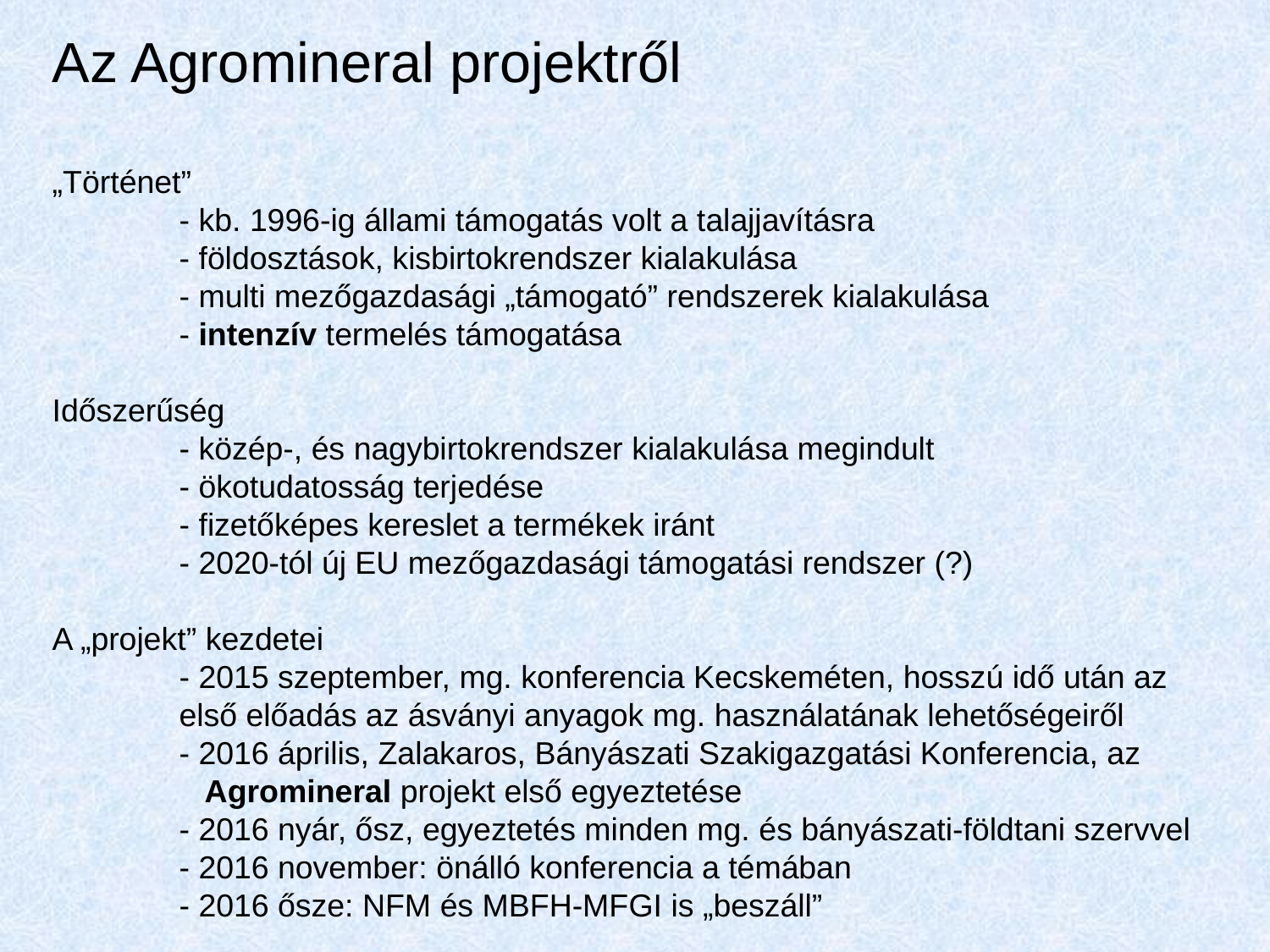

Az Agromineral projektről

„Történet”
	- kb. 1996-ig állami támogatás volt a talajjavításra
	- földosztások, kisbirtokrendszer kialakulása
	- multi mezőgazdasági „támogató” rendszerek kialakulása
	- intenzív termelés támogatása

Időszerűség
	- közép-, és nagybirtokrendszer kialakulása megindult
	- ökotudatosság terjedése
	- fizetőképes kereslet a termékek iránt
	- 2020-tól új EU mezőgazdasági támogatási rendszer (?)

A „projekt” kezdetei
	- 2015 szeptember, mg. konferencia Kecskeméten, hosszú idő után az 	 	első előadás az ásványi anyagok mg. használatának lehetőségeiről
	- 2016 április, Zalakaros, Bányászati Szakigazgatási Konferencia, az 	 	   Agromineral projekt első egyeztetése
	- 2016 nyár, ősz, egyeztetés minden mg. és bányászati-földtani szervvel
	- 2016 november: önálló konferencia a témában
	- 2016 ősze: NFM és MBFH-MFGI is „beszáll”